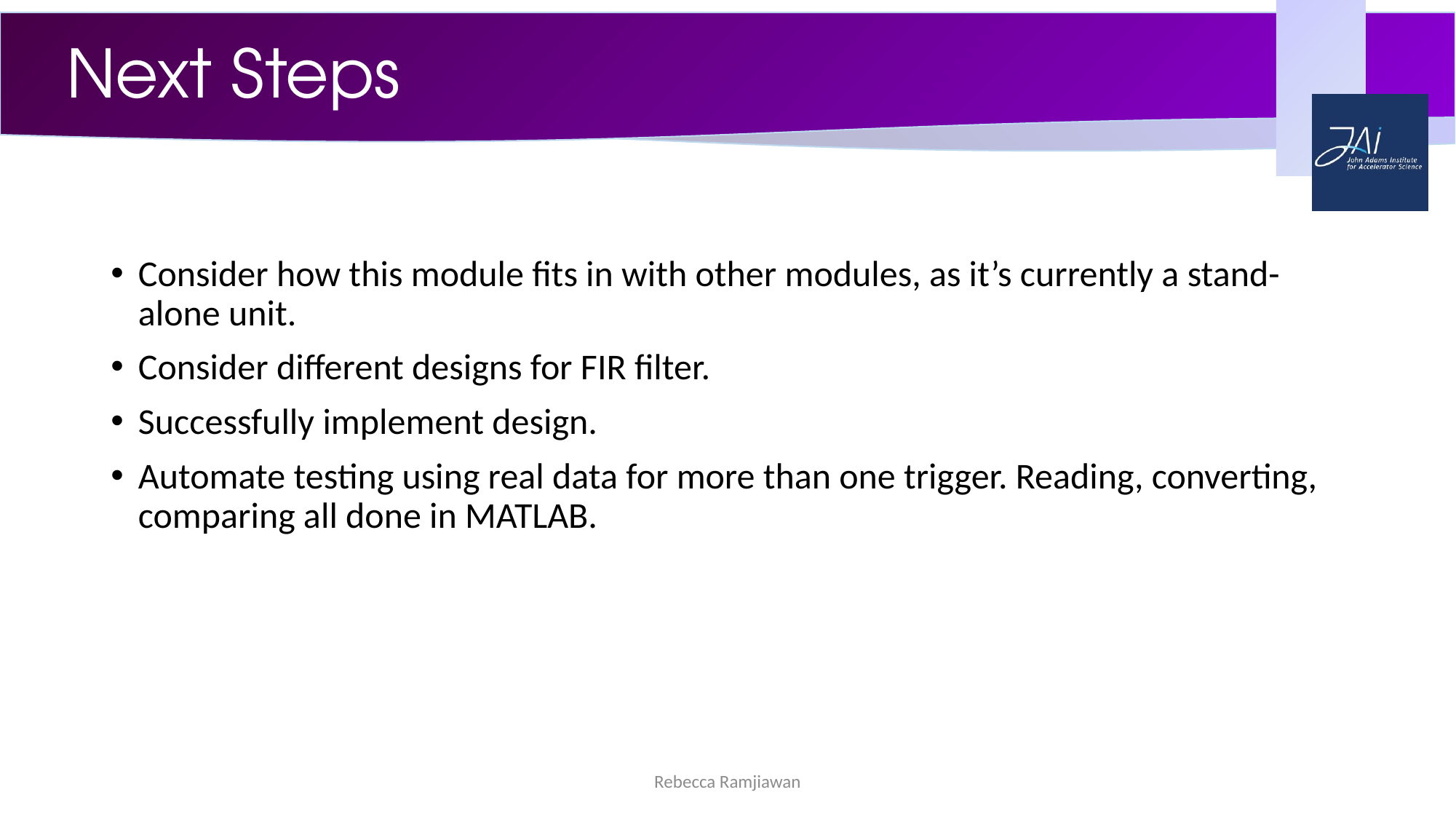

# Next Steps
Consider how this module fits in with other modules, as it’s currently a stand-alone unit.
Consider different designs for FIR filter.
Successfully implement design.
Automate testing using real data for more than one trigger. Reading, converting, comparing all done in MATLAB.
Rebecca Ramjiawan